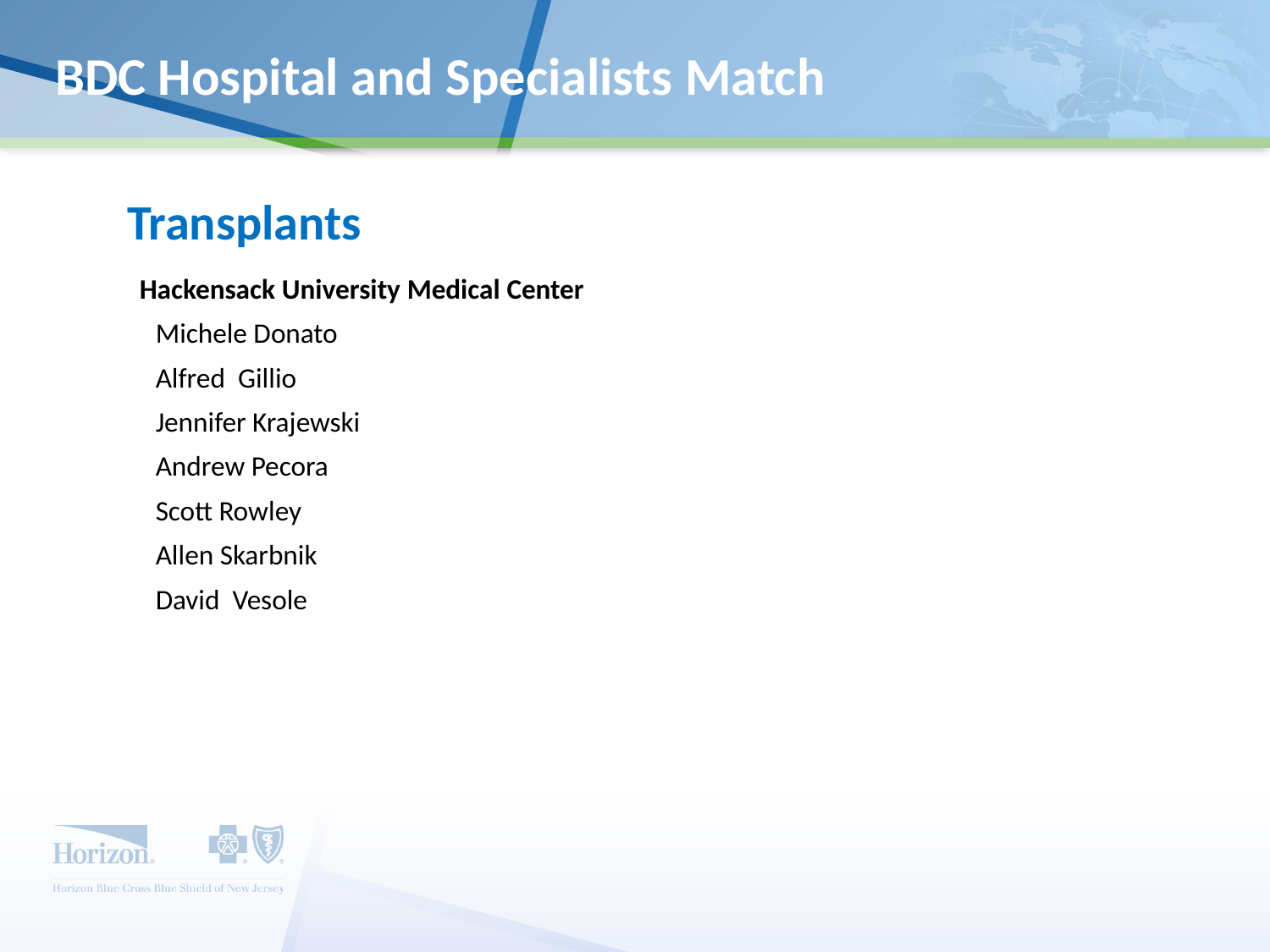

# BDC Hospital and Specialists Match
Transplants

Hackensack University Medical Center
Michele Donato
Alfred  Gillio
Jennifer Krajewski
Andrew Pecora
Scott Rowley
Allen Skarbnik
David  Vesole